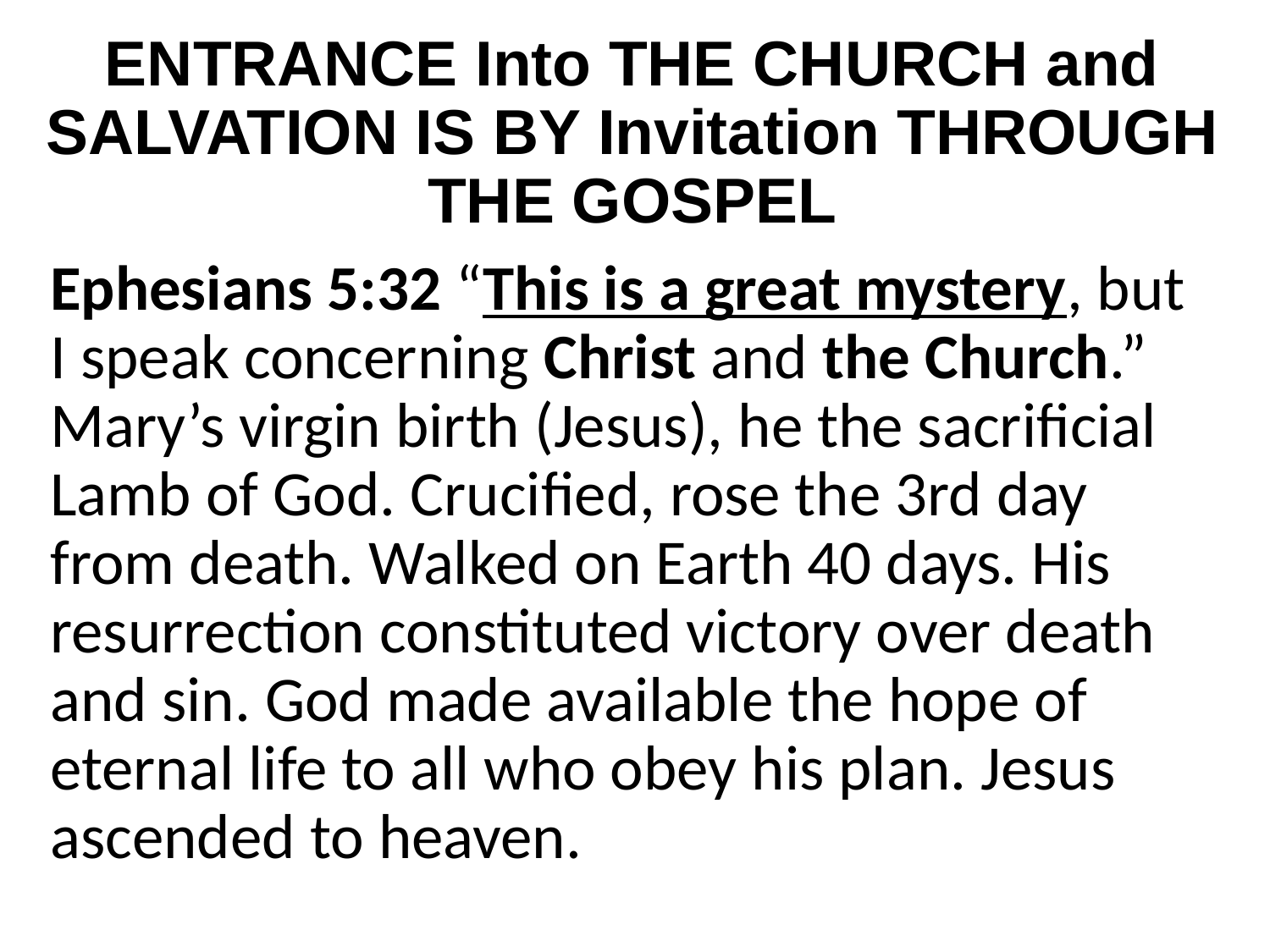

# ENTRANCE Into THE CHURCH and SALVATION IS BY Invitation THROUGH THE GOSPEL
Ephesians 5:32 “This is a great mystery, but I speak concerning Christ and the Church.” Mary’s virgin birth (Jesus), he the sacrificial Lamb of God. Crucified, rose the 3rd day from death. Walked on Earth 40 days. His resurrection constituted victory over death and sin. God made available the hope of eternal life to all who obey his plan. Jesus ascended to heaven.